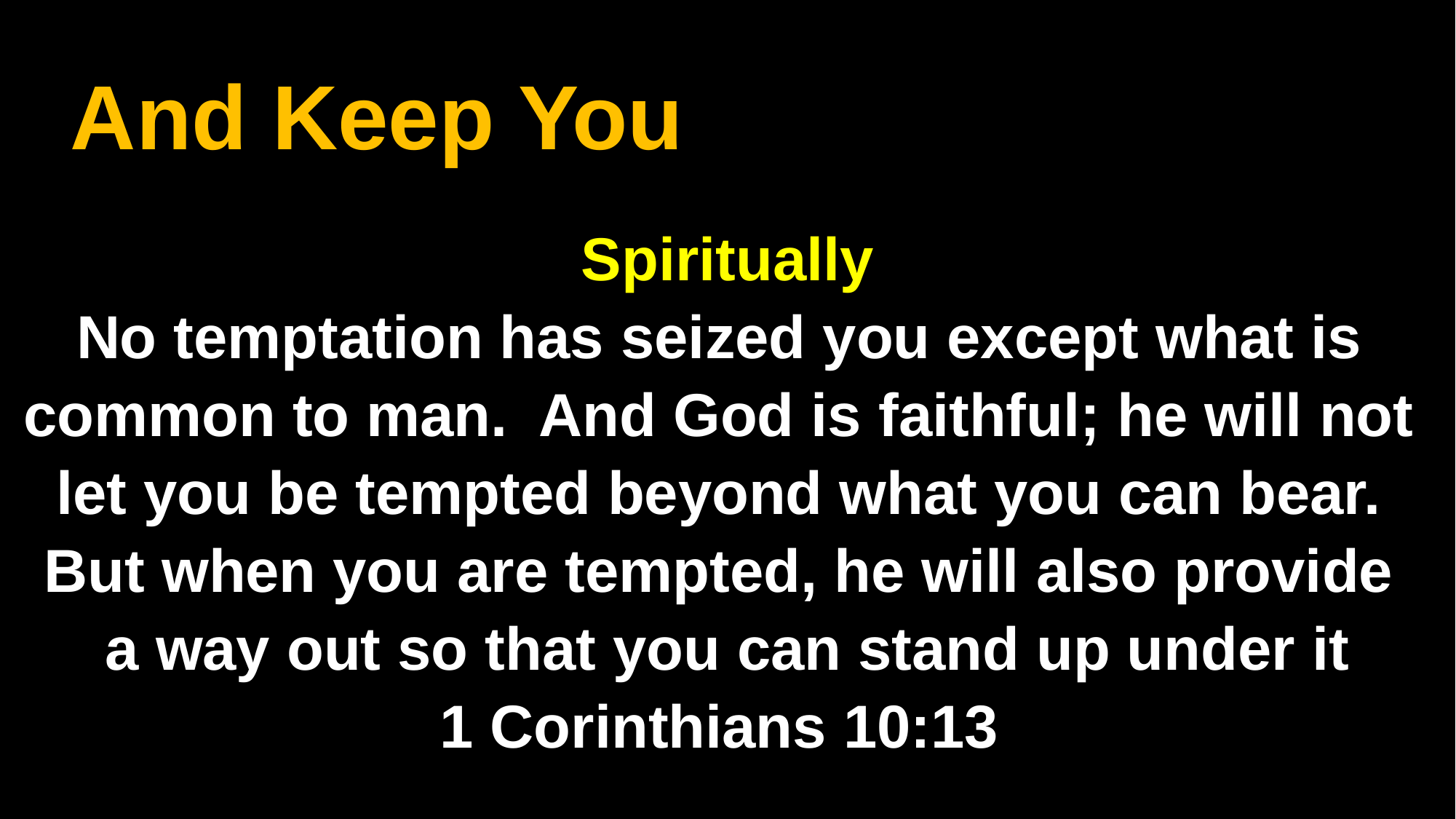

And Keep You
Spiritually
No temptation has seized you except what is
common to man.  And God is faithful; he will not
let you be tempted beyond what you can bear.
But when you are tempted, he will also provide
a way out so that you can stand up under it
1 Corinthians 10:13